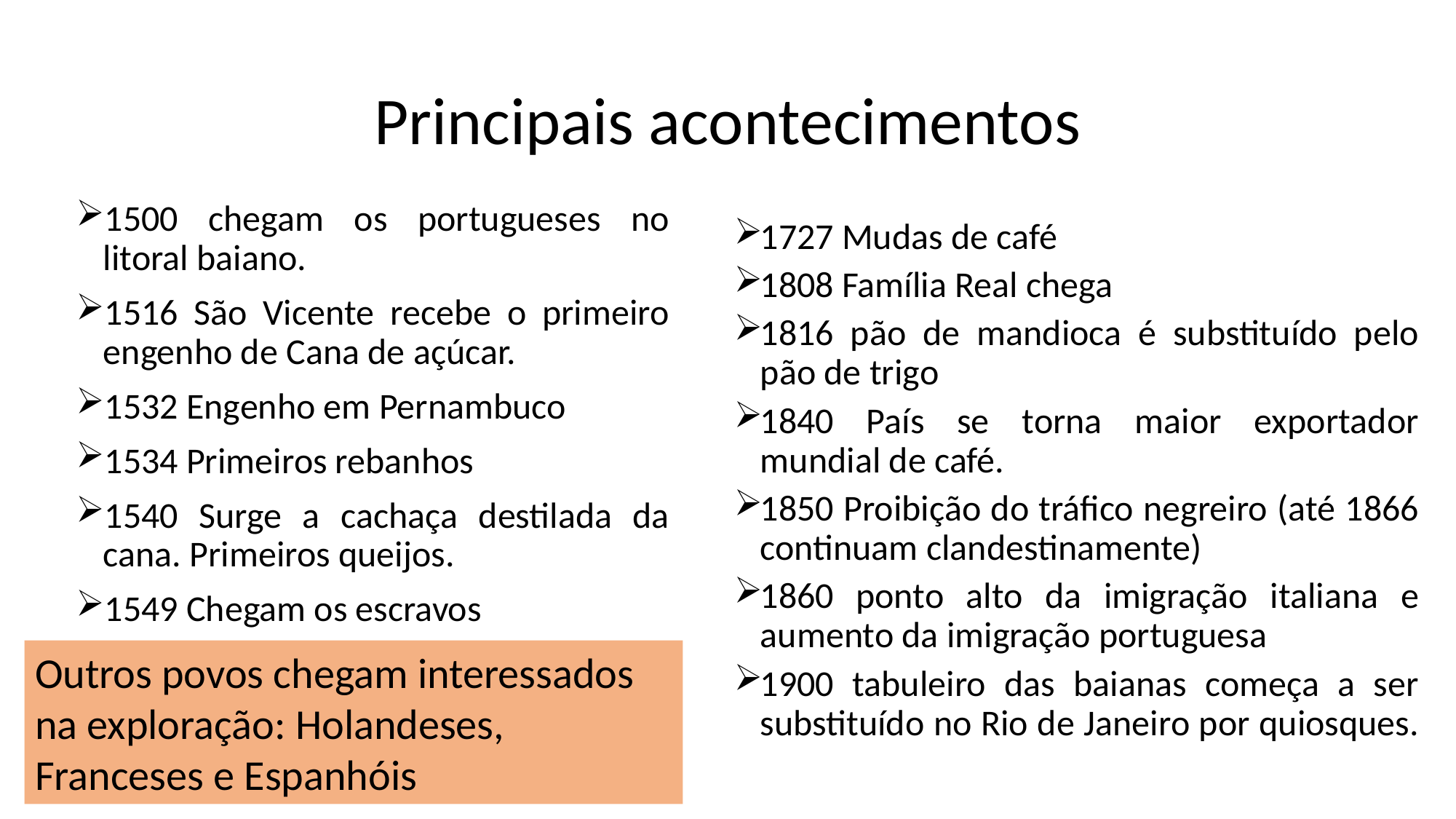

# Principais acontecimentos

1727 Mudas de café
1808 Família Real chega
1816 pão de mandioca é substituído pelo pão de trigo
1840 País se torna maior exportador mundial de café.
1850 Proibição do tráfico negreiro (até 1866 continuam clandestinamente)
1860 ponto alto da imigração italiana e aumento da imigração portuguesa
1900 tabuleiro das baianas começa a ser substituído no Rio de Janeiro por quiosques.

1500 chegam os portugueses no litoral baiano.
1516 São Vicente recebe o primeiro engenho de Cana de açúcar.
1532 Engenho em Pernambuco
1534 Primeiros rebanhos
1540 Surge a cachaça destilada da cana. Primeiros queijos.
1549 Chegam os escravos
Outros povos chegam interessados na exploração: Holandeses,  Franceses e Espanhóis